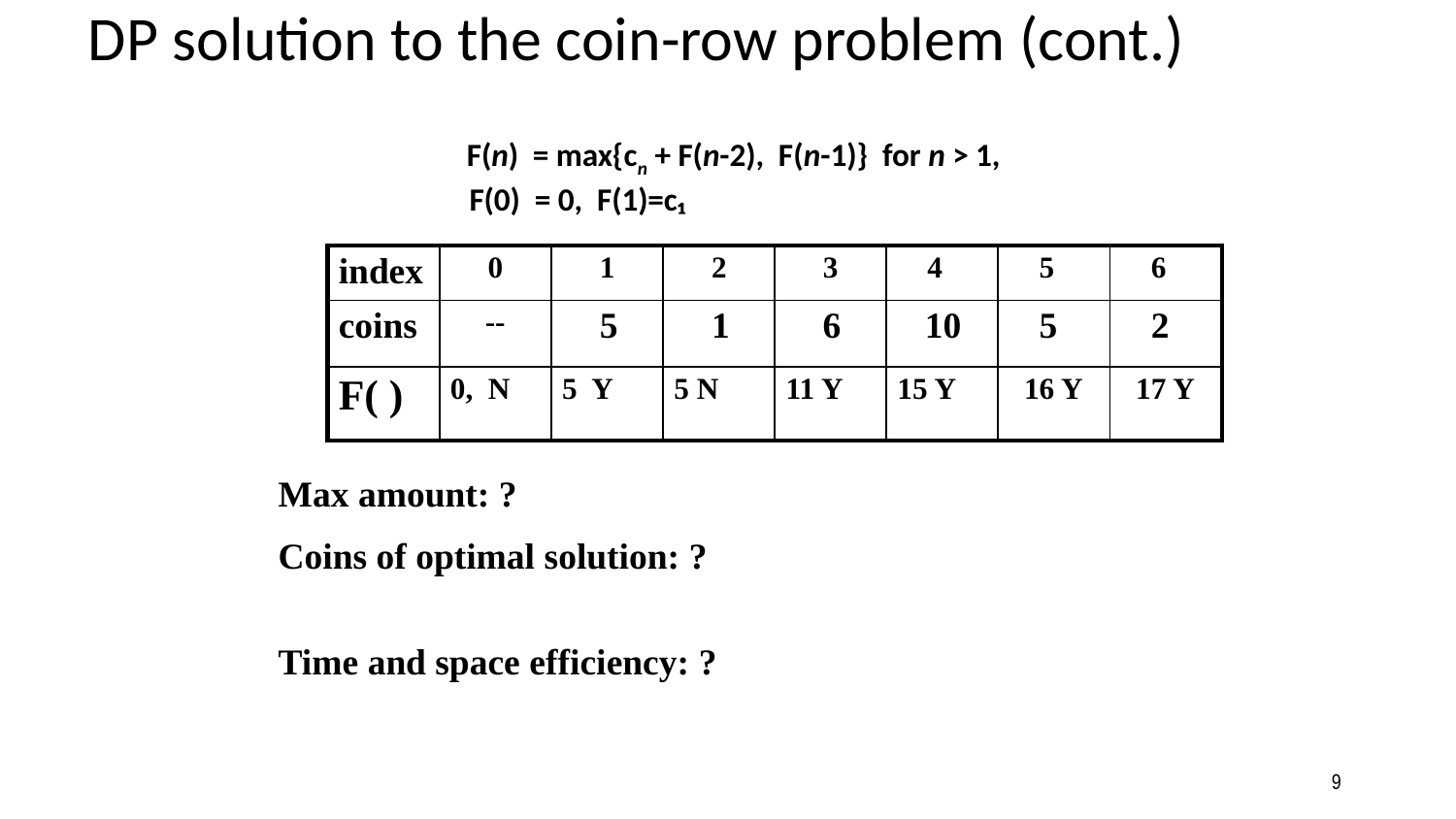

# DP solution to the coin-row problem (cont.)

F(n)  = max{cn + F(n-2),  F(n-1)}  for n > 1,
                  	          F(0)  = 0,  F(1)=c₁
| index | 0 | 1 | 2 | 3 | 4 | 5 | 6 |
| --- | --- | --- | --- | --- | --- | --- | --- |
| coins | -- | 5 | 1 | 6 | 10 | 5 | 2 |
| F( ) | 0, N | 5 Y | 5 N | 11 Y | 15 Y | 16 Y | 17 Y |
Max amount: ?
Coins of optimal solution: ?
Time and space efficiency: ?
9